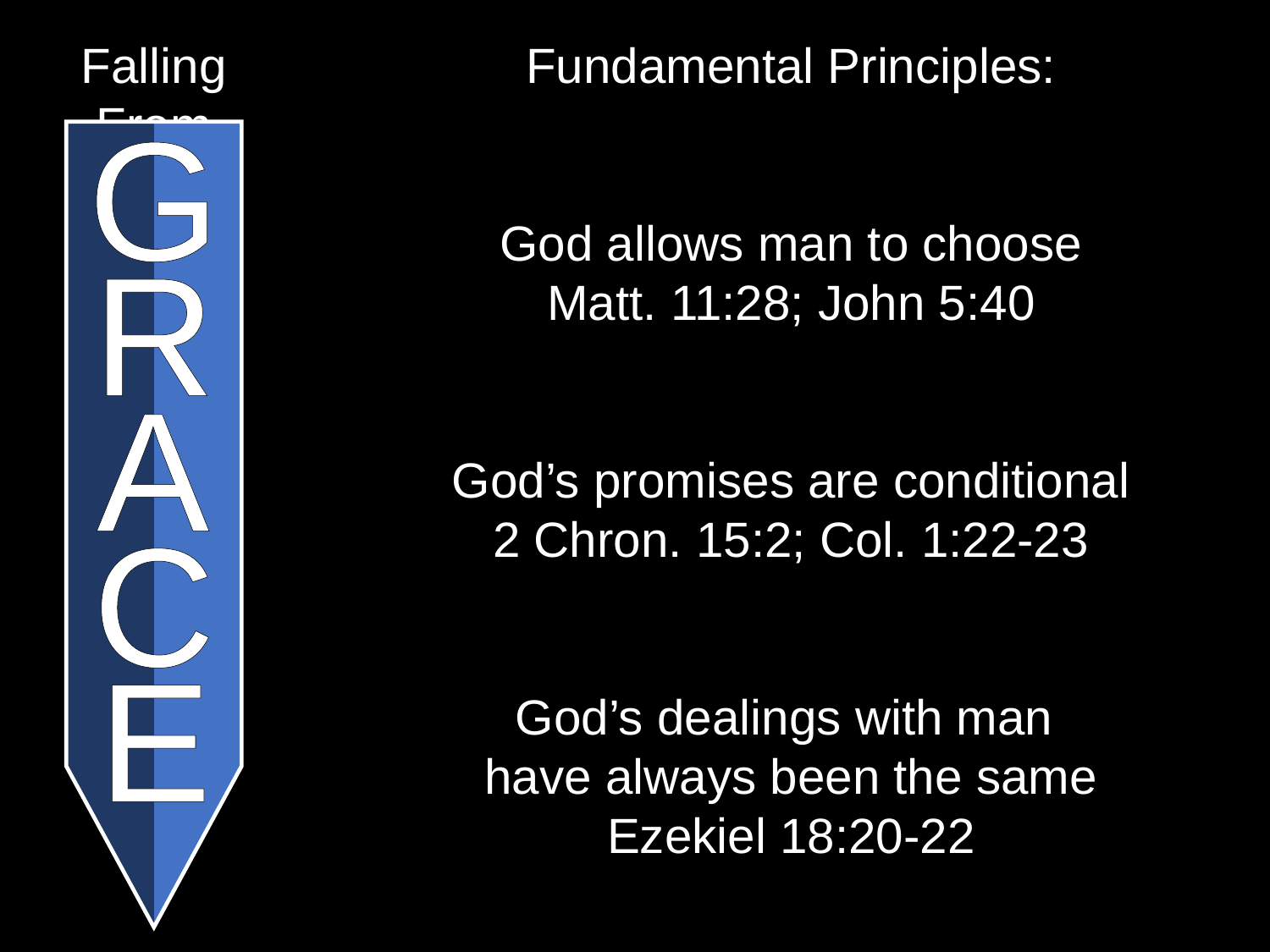

Falling From
Fundamental Principles:

God allows man to choose
Matt. 11:28; John 5:40

God’s promises are conditional
2 Chron. 15:2; Col. 1:22-23

God’s dealings with man
have always been the same
Ezekiel 18:20-22
G

R
A
C
E